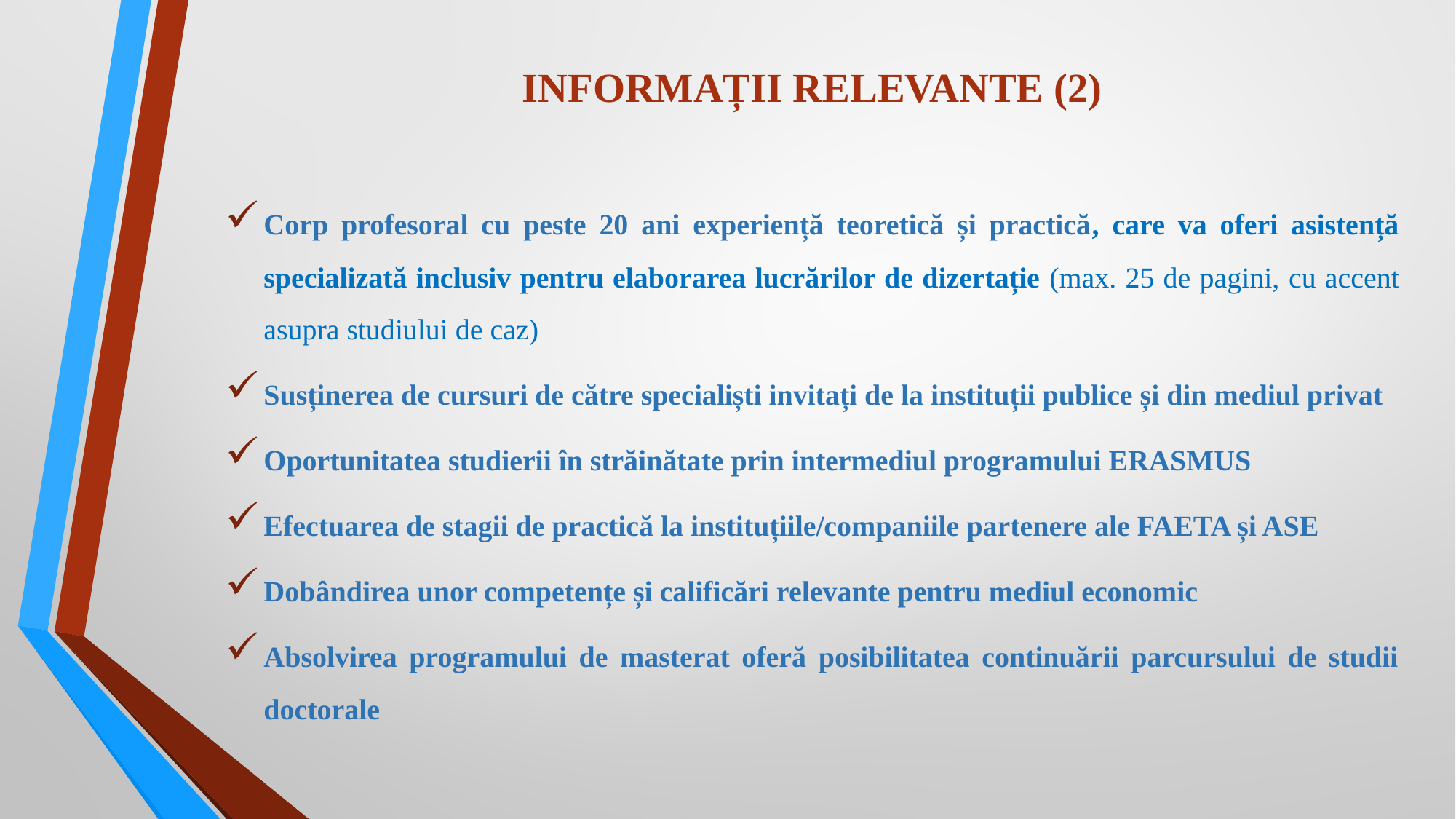

INFORMAȚII RELEVANTE (2)

Corp profesoral cu peste 20 ani experiență teoretică și practică, care va oferi asistență specializată inclusiv pentru elaborarea lucrărilor de dizertație (max. 25 de pagini, cu accent asupra studiului de caz)
Susținerea de cursuri de către specialiști invitați de la instituții publice și din mediul privat
Oportunitatea studierii în străinătate prin intermediul programului ERASMUS
Efectuarea de stagii de practică la instituțiile/companiile partenere ale FAETA și ASE
Dobândirea unor competențe și calificări relevante pentru mediul economic
Absolvirea programului de masterat oferă posibilitatea continuării parcursului de studii doctorale